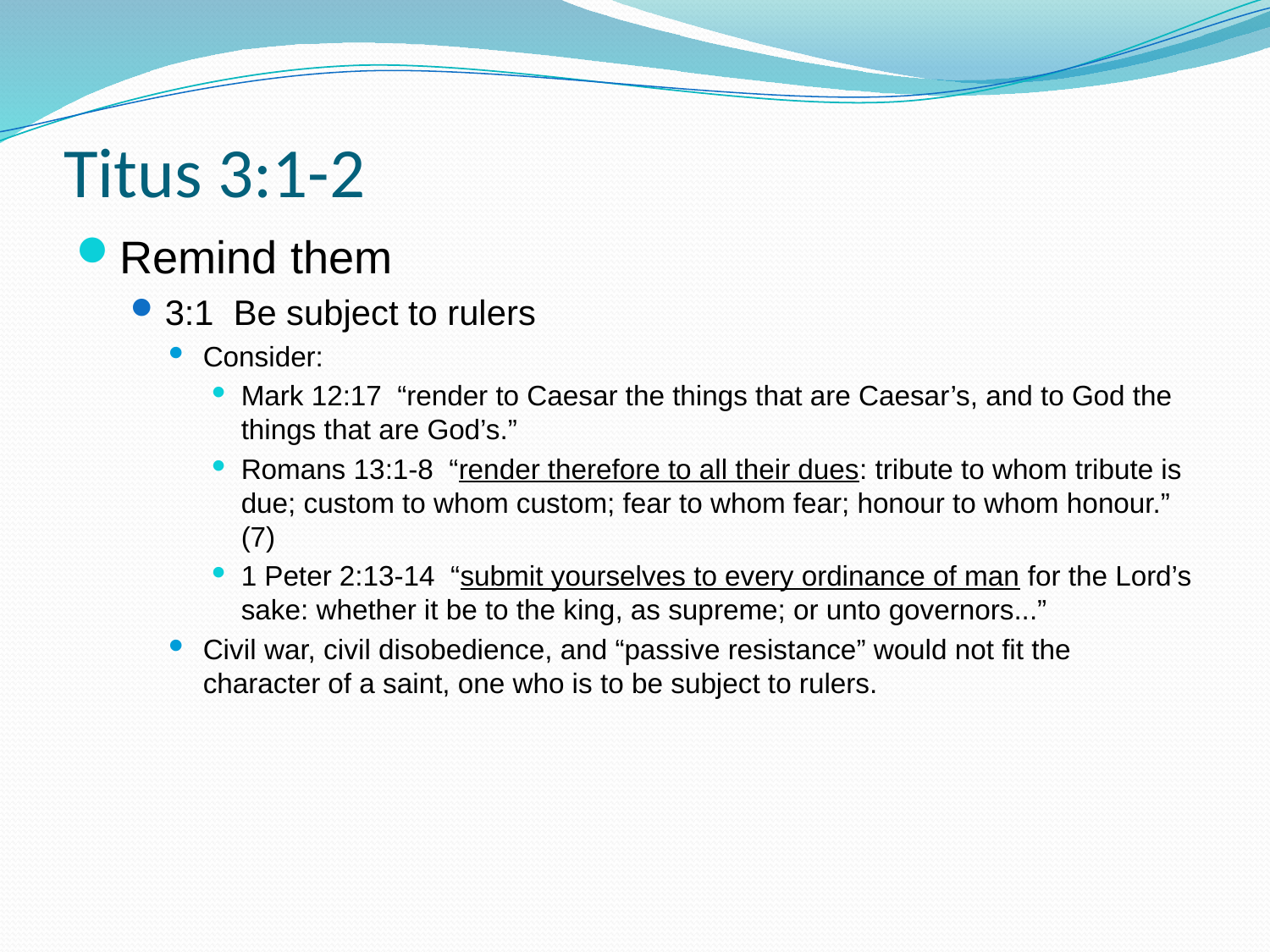

# Titus 3:1-2
Remind them
3:1  Be subject to rulers
Consider:
Mark 12:17  “render to Caesar the things that are Caesar’s, and to God the things that are God’s.”
Romans 13:1-8  “render therefore to all their dues: tribute to whom tribute is due; custom to whom custom; fear to whom fear; honour to whom honour.” (7)
1 Peter 2:13-14  “submit yourselves to every ordinance of man for the Lord’s sake: whether it be to the king, as supreme; or unto governors...”
Civil war, civil disobedience, and “passive resistance” would not fit the character of a saint, one who is to be subject to rulers.